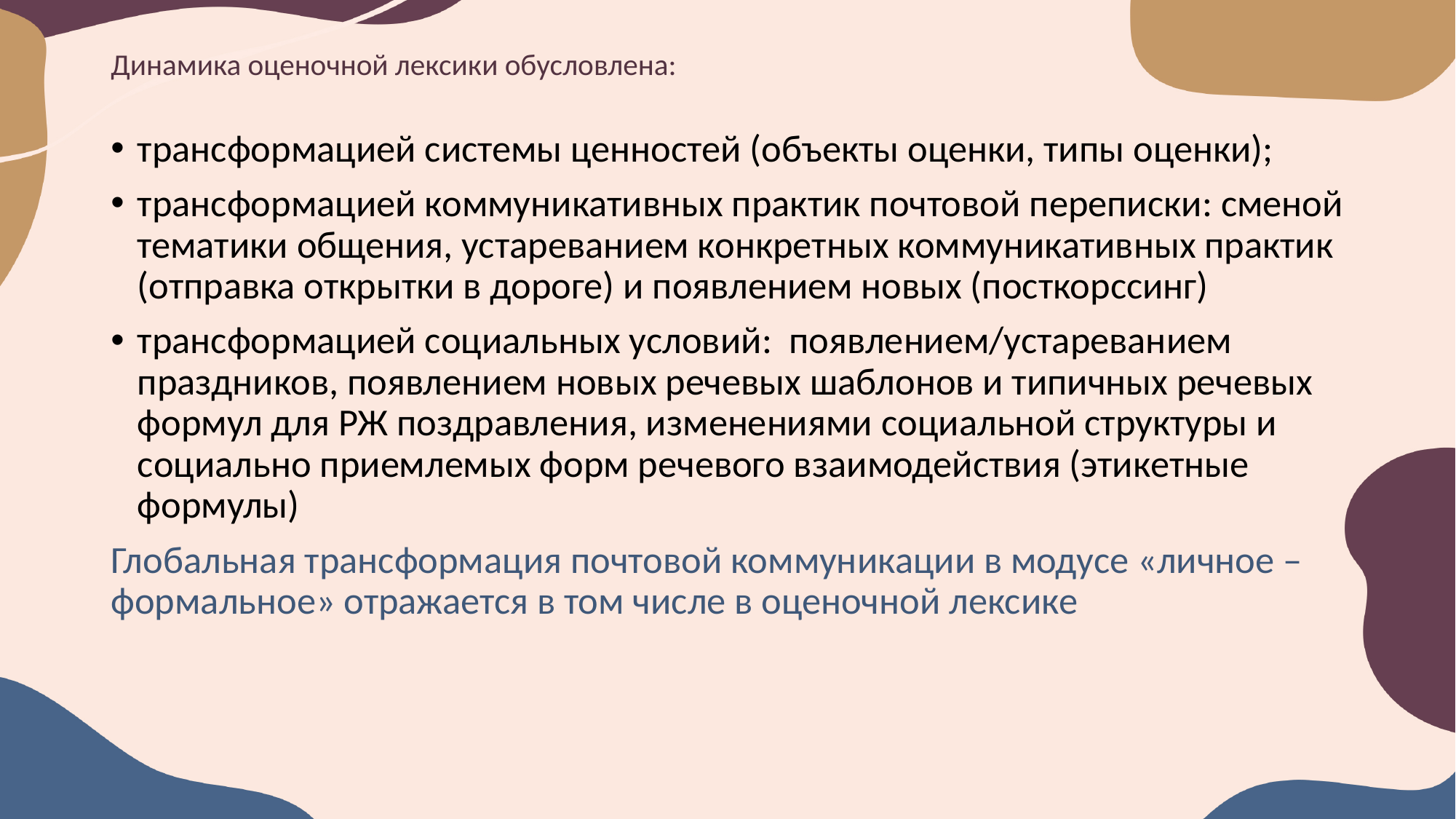

# Динамика оценочной лексики обусловлена:
трансформацией системы ценностей (объекты оценки, типы оценки);
трансформацией коммуникативных практик почтовой переписки: сменой тематики общения, устареванием конкретных коммуникативных практик (отправка открытки в дороге) и появлением новых (посткорссинг)
трансформацией социальных условий:  появлением/устареванием праздников, появлением новых речевых шаблонов и типичных речевых формул для РЖ поздравления, изменениями социальной структуры и социально приемлемых форм речевого взаимодействия (этикетные формулы)
Глобальная трансформация почтовой коммуникации в модусе «личное – формальное» отражается в том числе в оценочной лексике